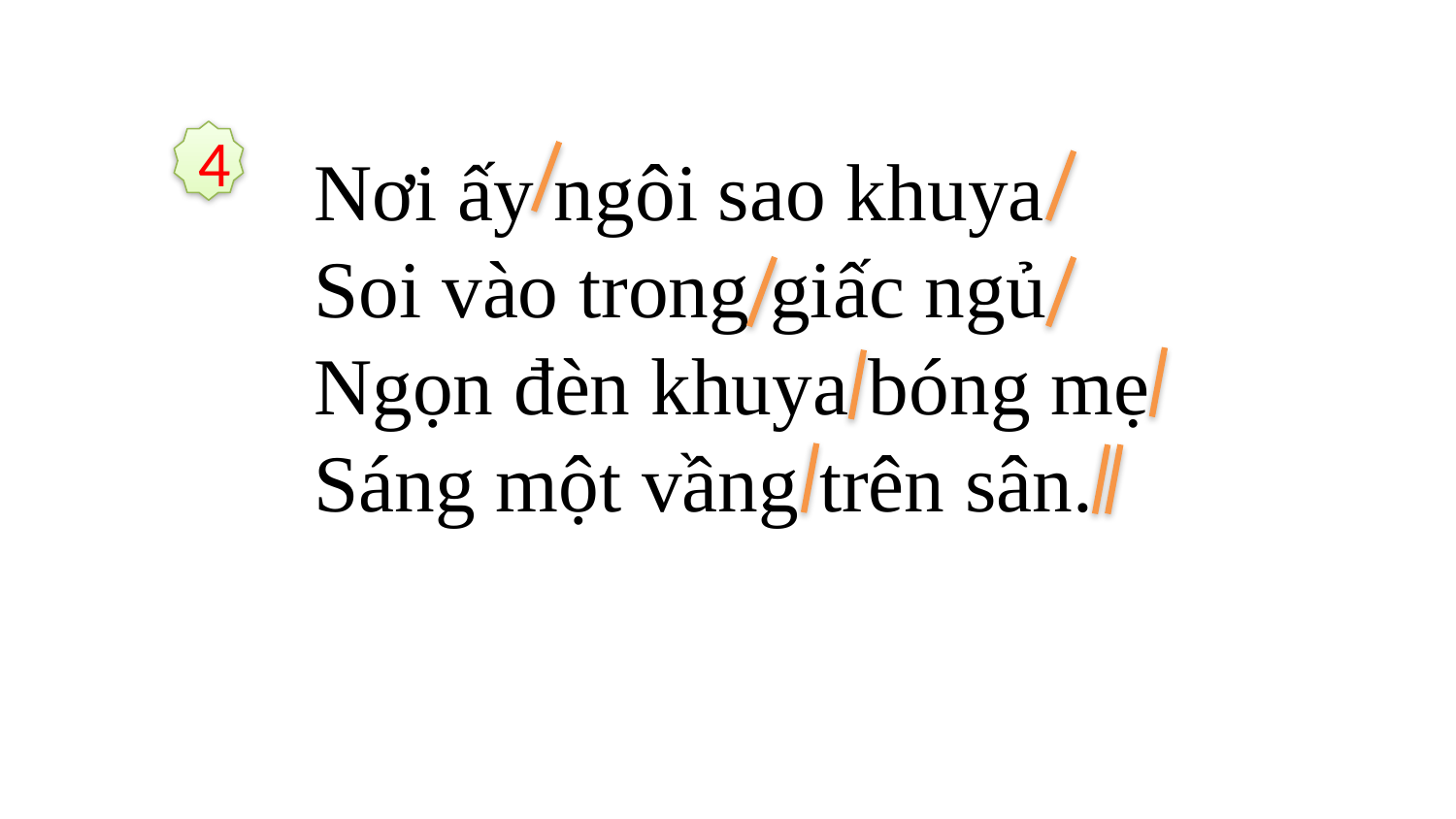

4
Nơi ấy ngôi sao khuya
Soi vào trong giấc ngủ
Ngọn đèn khuya bóng mẹ
Sáng một vầng trên sân.